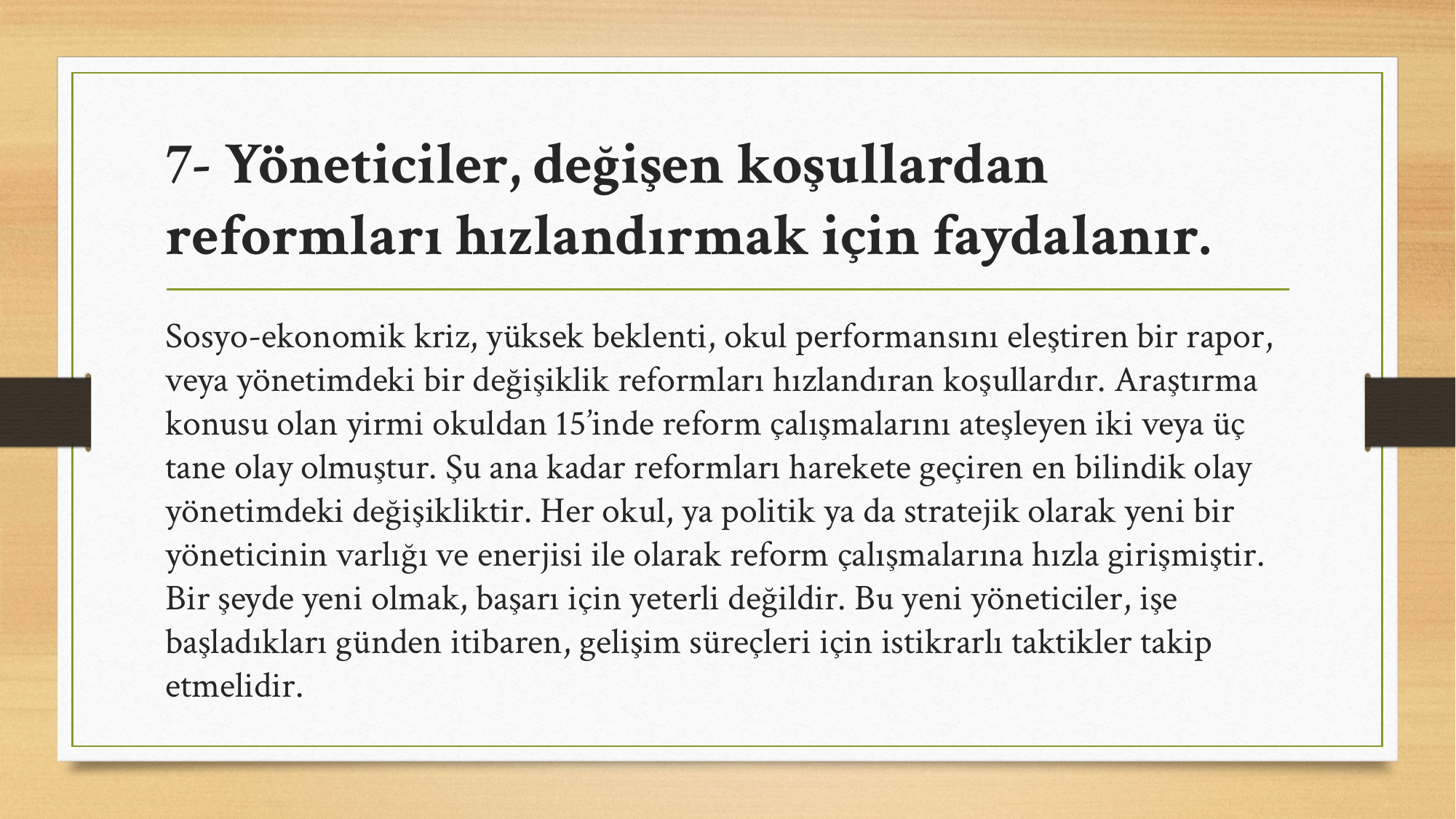

# 7- Yöneticiler, değişen koşullardan reformları hızlandırmak için faydalanır.
Sosyo-ekonomik kriz, yüksek beklenti, okul performansını eleştiren bir rapor, veya yönetimdeki bir değişiklik reformları hızlandıran koşullardır. Araştırma konusu olan yirmi okuldan 15’inde reform çalışmalarını ateşleyen iki veya üç tane olay olmuştur. Şu ana kadar reformları harekete geçiren en bilindik olay yönetimdeki değişikliktir. Her okul, ya politik ya da stratejik olarak yeni bir yöneticinin varlığı ve enerjisi ile olarak reform çalışmalarına hızla girişmiştir. Bir şeyde yeni olmak, başarı için yeterli değildir. Bu yeni yöneticiler, işe başladıkları günden itibaren, gelişim süreçleri için istikrarlı taktikler takip etmelidir.